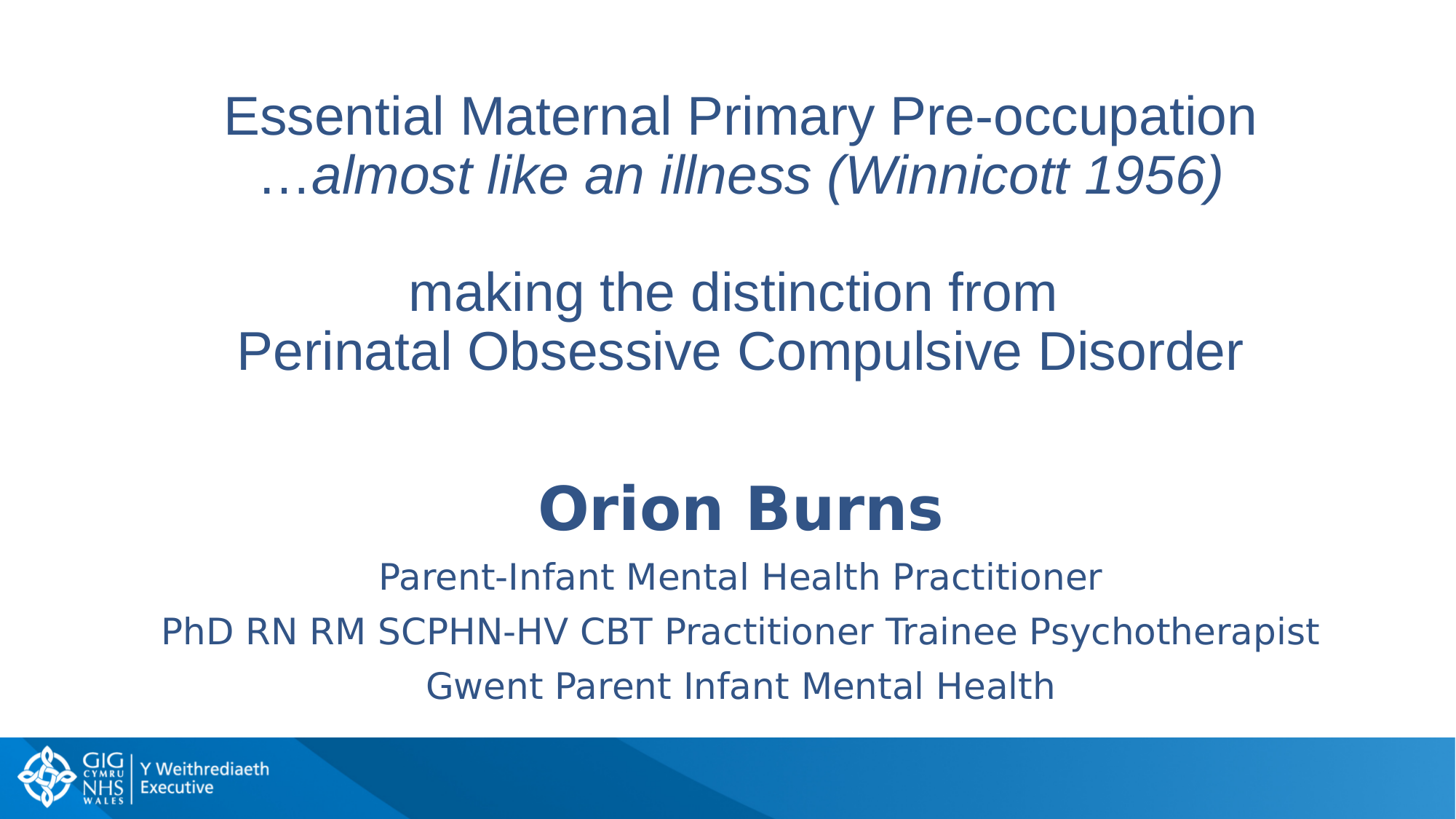

Essential Maternal Primary Pre-occupation
…almost like an illness (Winnicott 1956)
making the distinction from
Perinatal Obsessive Compulsive Disorder

Orion Burns
Parent-Infant Mental Health Practitioner
PhD RN RM SCPHN-HV CBT Practitioner Trainee Psychotherapist
Gwent Parent Infant Mental Health